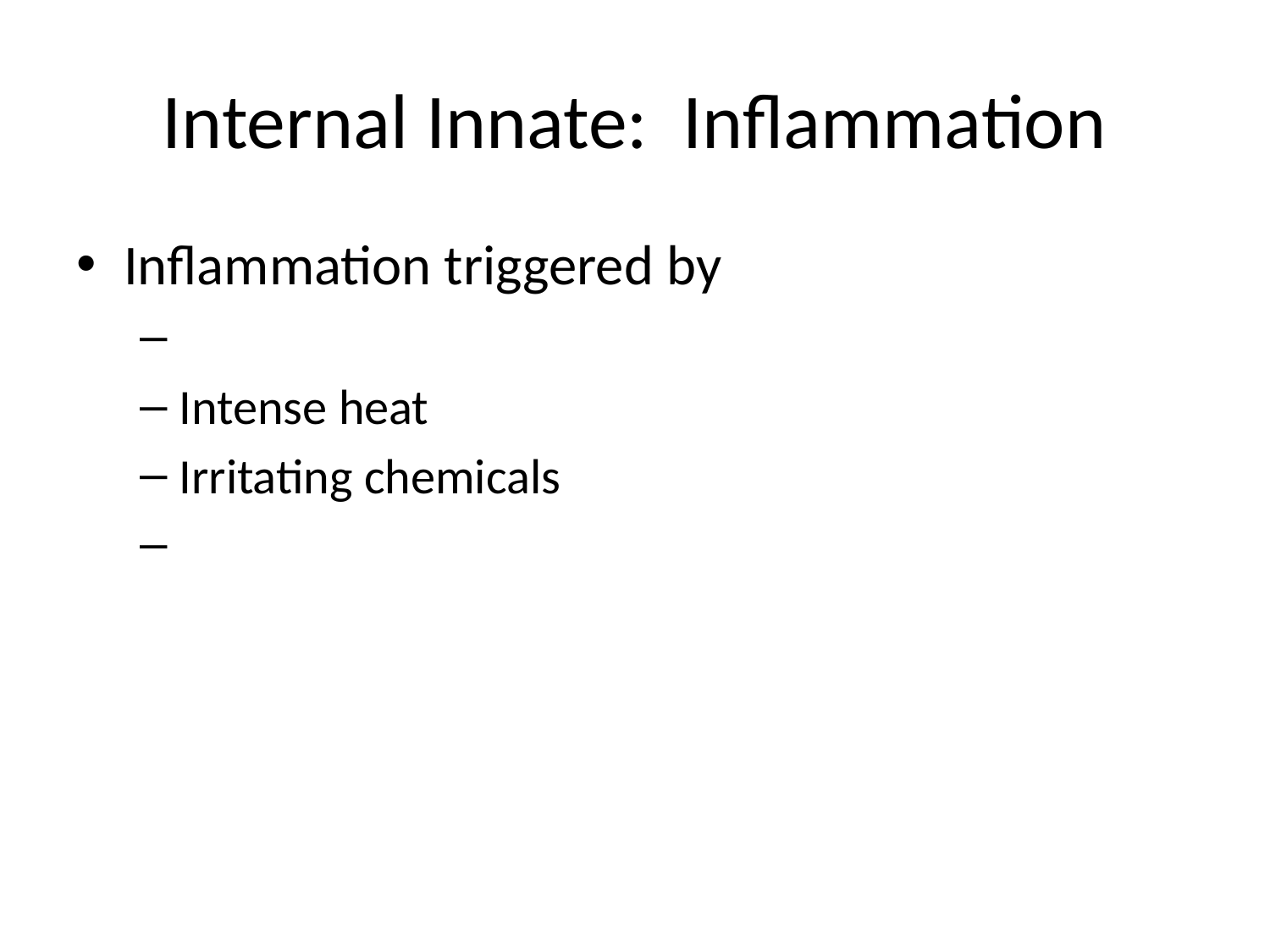

# Internal Innate:  Inflammation
Inflammation triggered by

Intense heat
Irritating chemicals